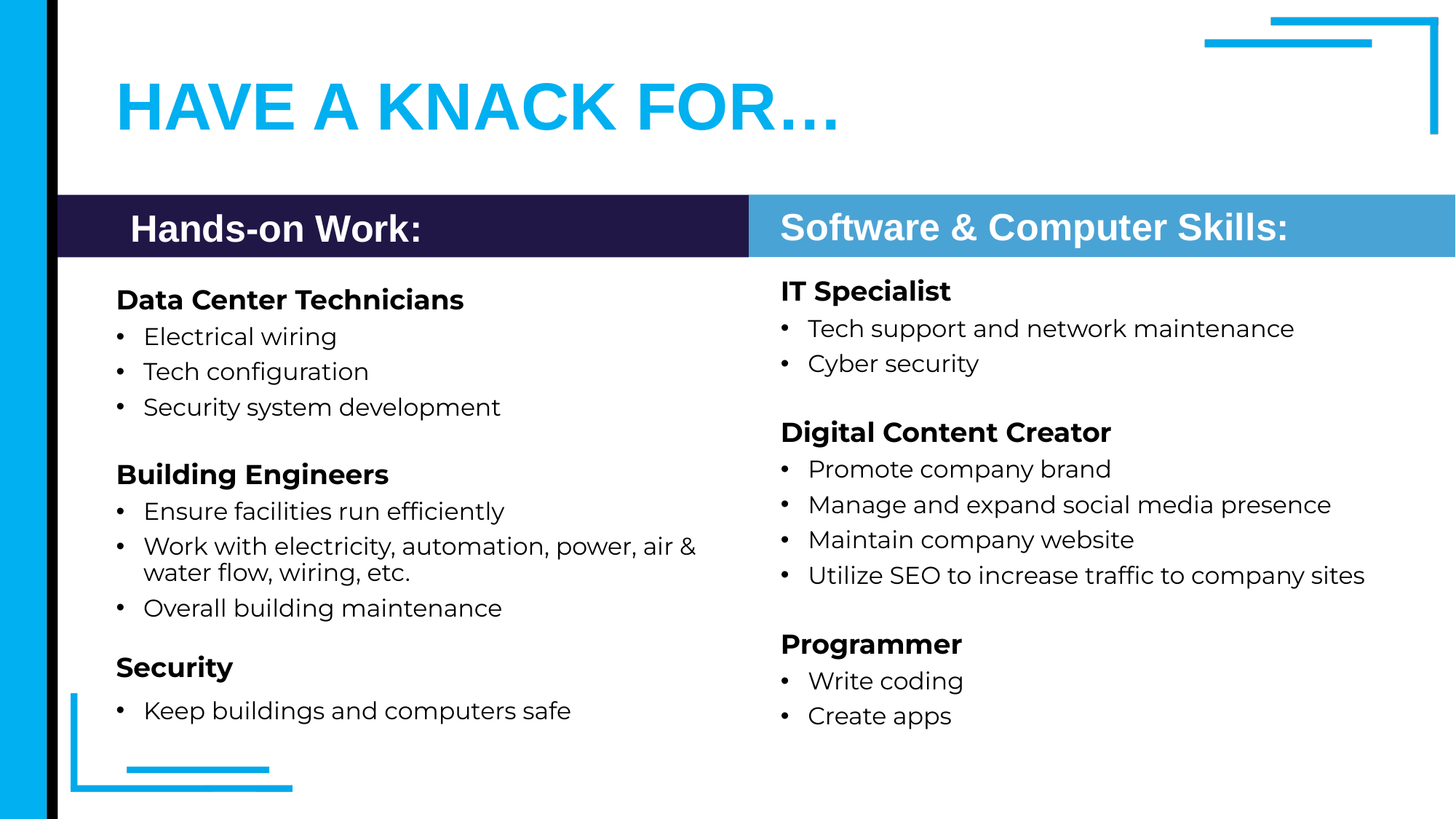

HAVE A KNACK FOR…

Hands-on Work:
Software & Computer Skills:

IT Specialist
Tech support and network maintenance
Cyber security
Digital Content Creator
Promote company brand
Manage and expand social media presence
Maintain company website
Utilize SEO to increase traffic to company sites
Programmer
Write coding
Create apps

Data Center Technicians
Electrical wiring
Tech configuration
Security system development
Building Engineers
Ensure facilities run efficiently
Work with electricity, automation, power, air & water flow, wiring, etc.
Overall building maintenance

Security
Keep buildings and computers safe